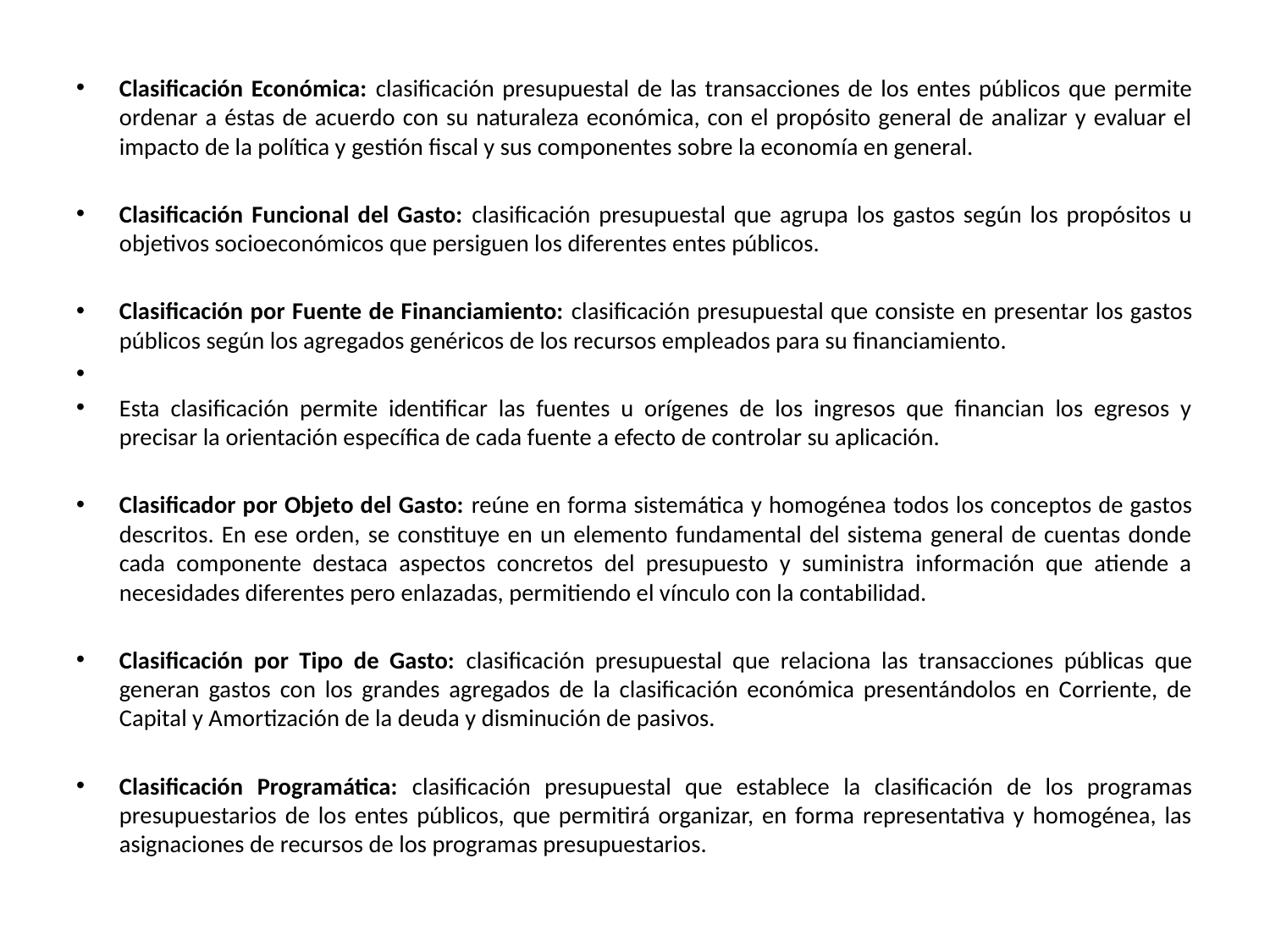

Clasificación Económica: clasificación presupuestal de las transacciones de los entes públicos que permite ordenar a éstas de acuerdo con su naturaleza económica, con el propósito general de analizar y evaluar el impacto de la política y gestión fiscal y sus componentes sobre la economía en general.

Clasificación Funcional del Gasto: clasificación presupuestal que agrupa los gastos según los propósitos u objetivos socioeconómicos que persiguen los diferentes entes públicos.

Clasificación por Fuente de Financiamiento: clasificación presupuestal que consiste en presentar los gastos públicos según los agregados genéricos de los recursos empleados para su financiamiento.

Esta clasificación permite identificar las fuentes u orígenes de los ingresos que financian los egresos y precisar la orientación específica de cada fuente a efecto de controlar su aplicación.

Clasificador por Objeto del Gasto: reúne en forma sistemática y homogénea todos los conceptos de gastos descritos. En ese orden, se constituye en un elemento fundamental del sistema general de cuentas donde cada componente destaca aspectos concretos del presupuesto y suministra información que atiende a necesidades diferentes pero enlazadas, permitiendo el vínculo con la contabilidad.

Clasificación por Tipo de Gasto: clasificación presupuestal que relaciona las transacciones públicas que generan gastos con los grandes agregados de la clasificación económica presentándolos en Corriente, de Capital y Amortización de la deuda y disminución de pasivos.

Clasificación Programática: clasificación presupuestal que establece la clasificación de los programas presupuestarios de los entes públicos, que permitirá organizar, en forma representativa y homogénea, las asignaciones de recursos de los programas presupuestarios.